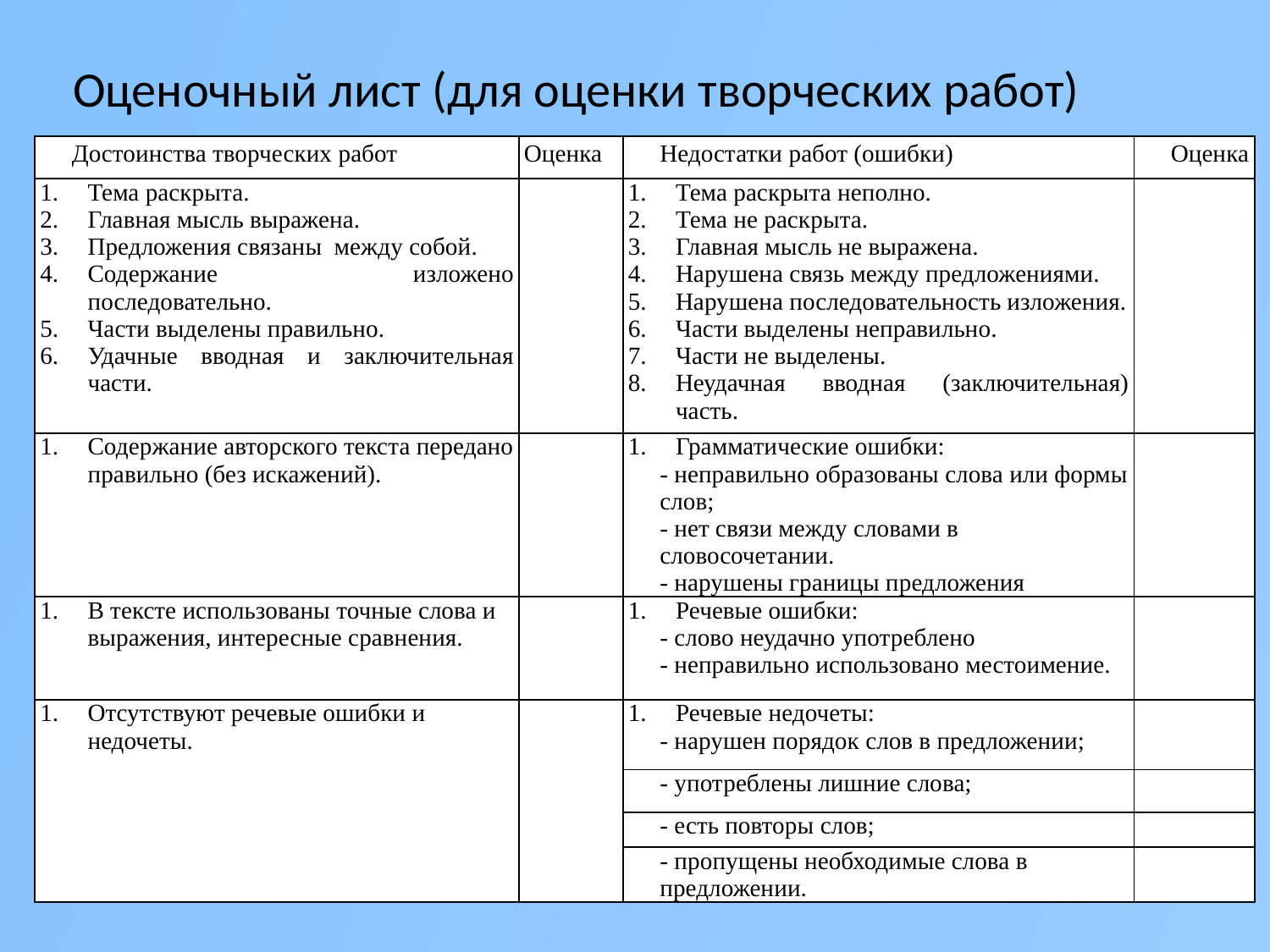

Оценочный лист (для оценки творческих работ)

| Достоинства творческих работ | Оценка | Недостатки работ (ошибки) | Оценка |
| --- | --- | --- | --- |
| Тема раскрыта. Главная мысль выражена. Предложения связаны между собой. Содержание изложено последовательно. Части выделены правильно. Удачные вводная и заключительная части. |  | Тема раскрыта неполно. Тема не раскрыта. Главная мысль не выражена. Нарушена связь между предложениями. Нарушена последовательность изложения. Части выделены неправильно. Части не выделены. Неудачная вводная (заключительная) часть. |  |
| Содержание авторского текста передано правильно (без искажений). |  | Грамматические ошибки: - неправильно образованы слова или формы слов; - нет связи между словами в словосочетании. - нарушены границы предложения |  |
| В тексте использованы точные слова и выражения, интересные сравнения. |  | Речевые ошибки: - слово неудачно употреблено - неправильно использовано местоимение. |  |
| Отсутствуют речевые ошибки и недочеты. |  | Речевые недочеты: - нарушен порядок слов в предложении; |  |
|  |  | - употреблены лишние слова; |  |
|  |  | - есть повторы слов; |  |
|  |  | - пропущены необходимые слова в предложении. |  |